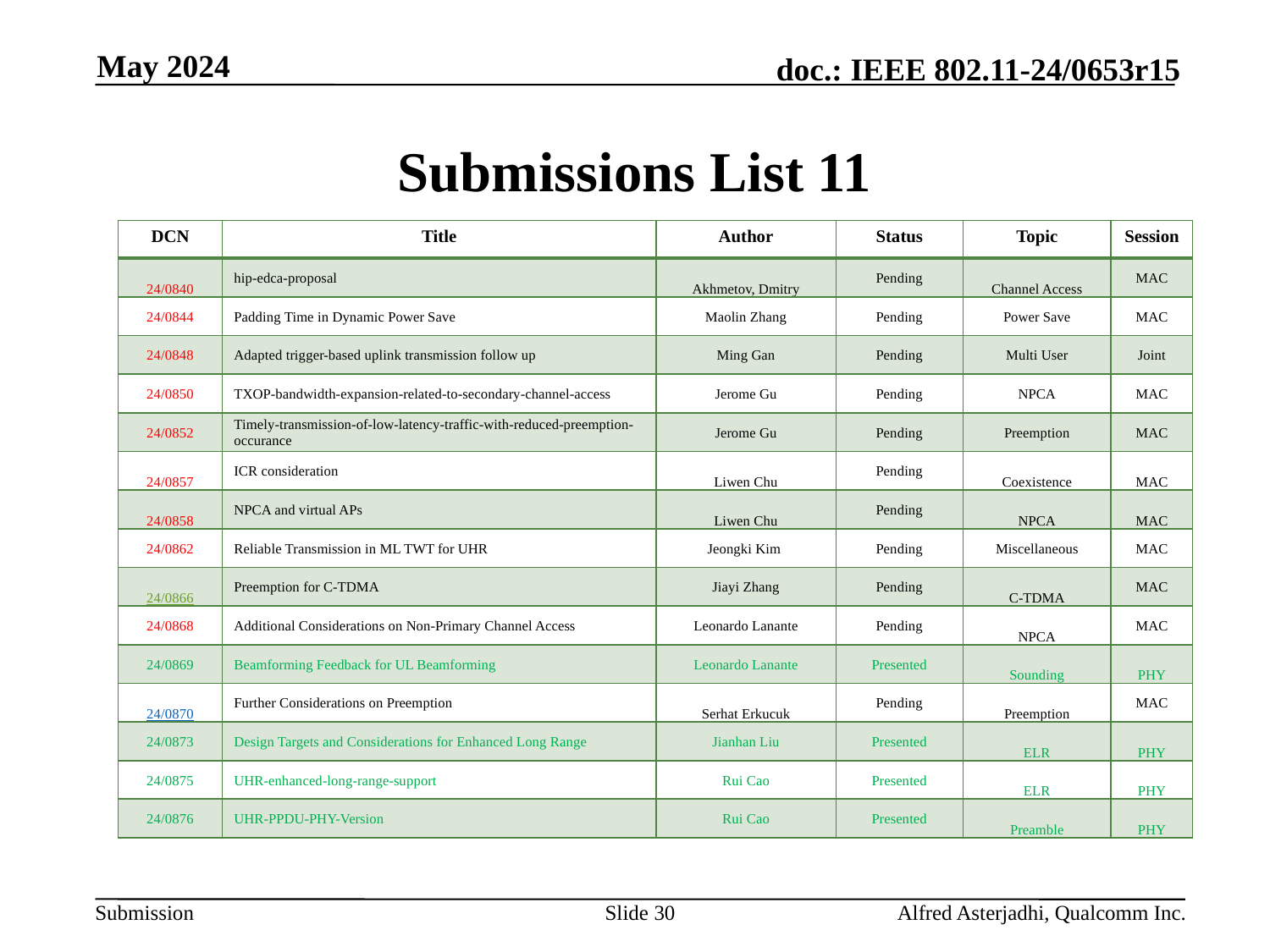

May 2024
# Submissions List 11
| DCN | Title | Author | Status | Topic | Session |
| --- | --- | --- | --- | --- | --- |
| 24/0840 | hip-edca-proposal | Akhmetov, Dmitry | Pending | Channel Access | MAC |
| 24/0844 | Padding Time in Dynamic Power Save | Maolin Zhang | Pending | Power Save | MAC |
| 24/0848 | Adapted trigger-based uplink transmission follow up | Ming Gan | Pending | Multi User | Joint |
| 24/0850 | TXOP-bandwidth-expansion-related-to-secondary-channel-access | Jerome Gu | Pending | NPCA | MAC |
| 24/0852 | Timely-transmission-of-low-latency-traffic-with-reduced-preemption-occurance | Jerome Gu | Pending | Preemption | MAC |
| 24/0857 | ICR consideration | Liwen Chu | Pending | Coexistence | MAC |
| 24/0858 | NPCA and virtual APs | Liwen Chu | Pending | NPCA | MAC |
| 24/0862 | Reliable Transmission in ML TWT for UHR | Jeongki Kim | Pending | Miscellaneous | MAC |
| 24/0866 | Preemption for C-TDMA | Jiayi Zhang | Pending | C-TDMA | MAC |
| 24/0868 | Additional Considerations on Non-Primary Channel Access | Leonardo Lanante | Pending | NPCA | MAC |
| 24/0869 | Beamforming Feedback for UL Beamforming | Leonardo Lanante | Presented | Sounding | PHY |
| 24/0870 | Further Considerations on Preemption | Serhat Erkucuk | Pending | Preemption | MAC |
| 24/0873 | Design Targets and Considerations for Enhanced Long Range | Jianhan Liu | Presented | ELR | PHY |
| 24/0875 | UHR-enhanced-long-range-support | Rui Cao | Presented | ELR | PHY |
| 24/0876 | UHR-PPDU-PHY-Version | Rui Cao | Presented | Preamble | PHY |
Slide 30
Alfred Asterjadhi, Qualcomm Inc.